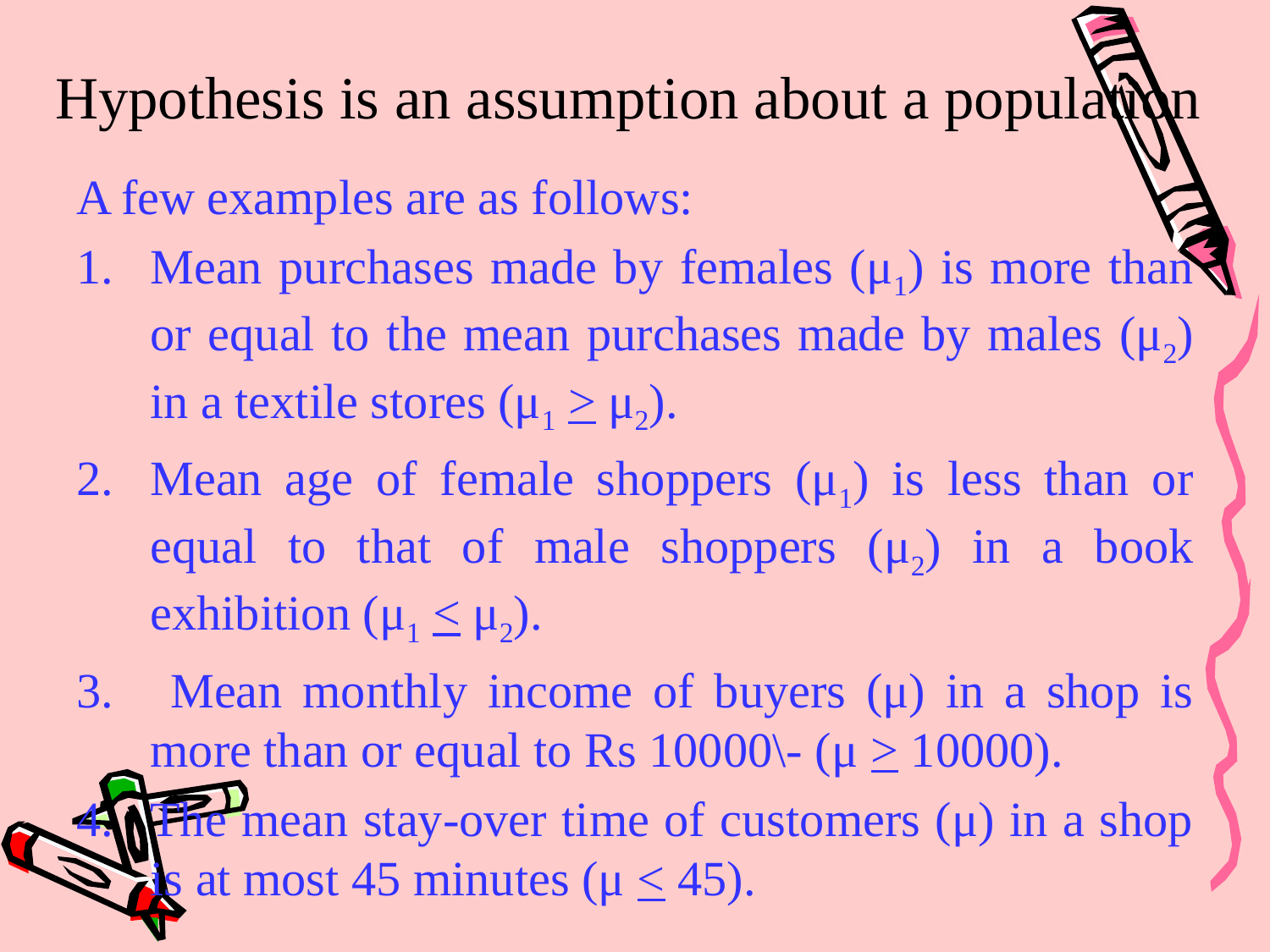

# Hypothesis is an assumption about a population
A few examples are as follows:
Mean purchases made by females (μ1) is more than or equal to the mean purchases made by males (μ2) in a textile stores (μ1 > μ2).
Mean age of female shoppers (μ1) is less than or equal to that of male shoppers (μ2) in a book exhibition (μ1 < μ2).
 Mean monthly income of buyers (μ) in a shop is more than or equal to Rs 10000\- (μ > 10000).
The mean stay-over time of customers (μ) in a shop is at most 45 minutes (μ < 45).